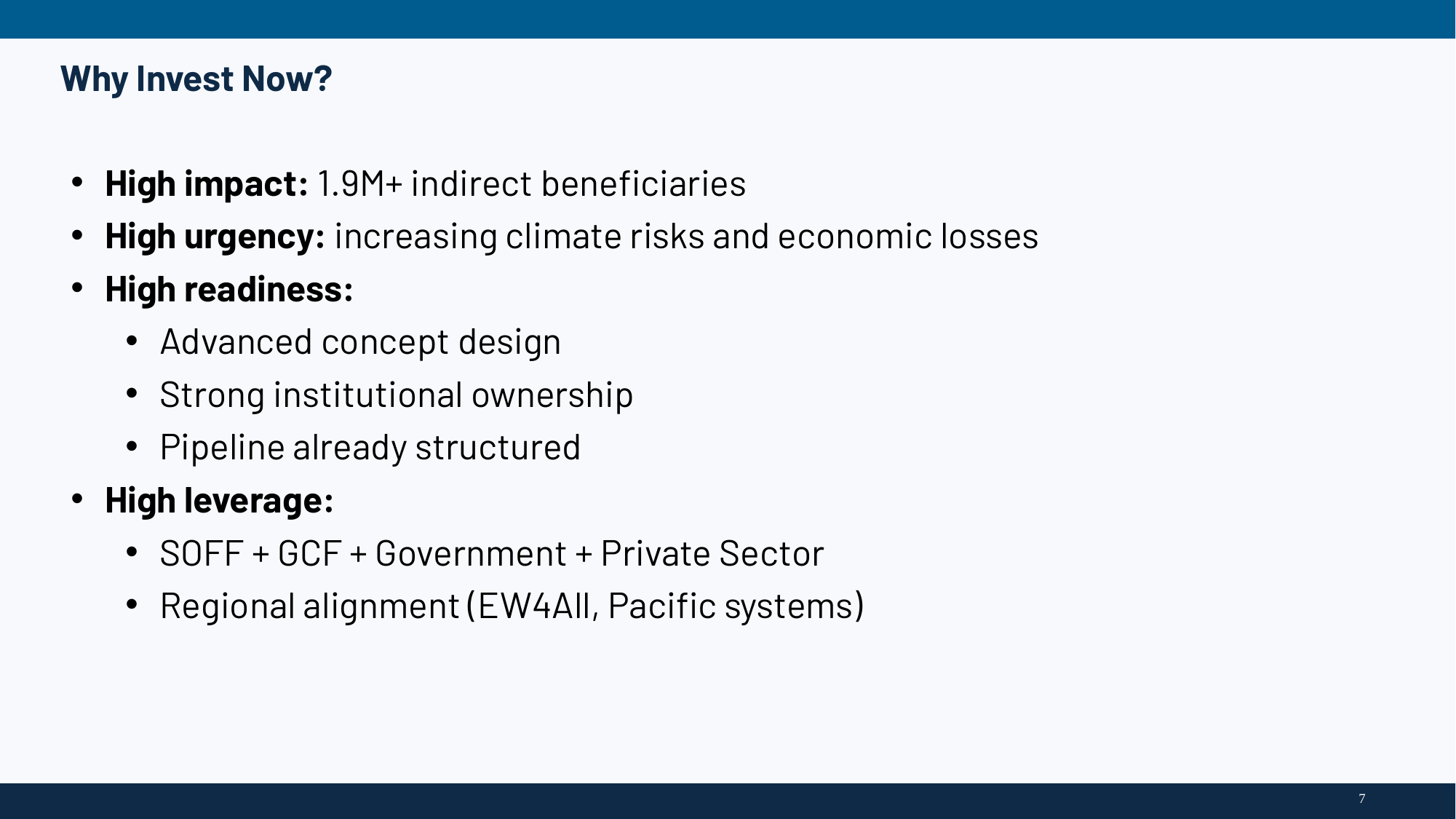

Why Invest Now?
High impact: 1.9M+ indirect beneficiaries
High urgency: increasing climate risks and economic losses
High readiness:
Advanced concept design
Strong institutional ownership
Pipeline already structured
High leverage:
SOFF + GCF + Government + Private Sector
Regional alignment (EW4All, Pacific systems)
7